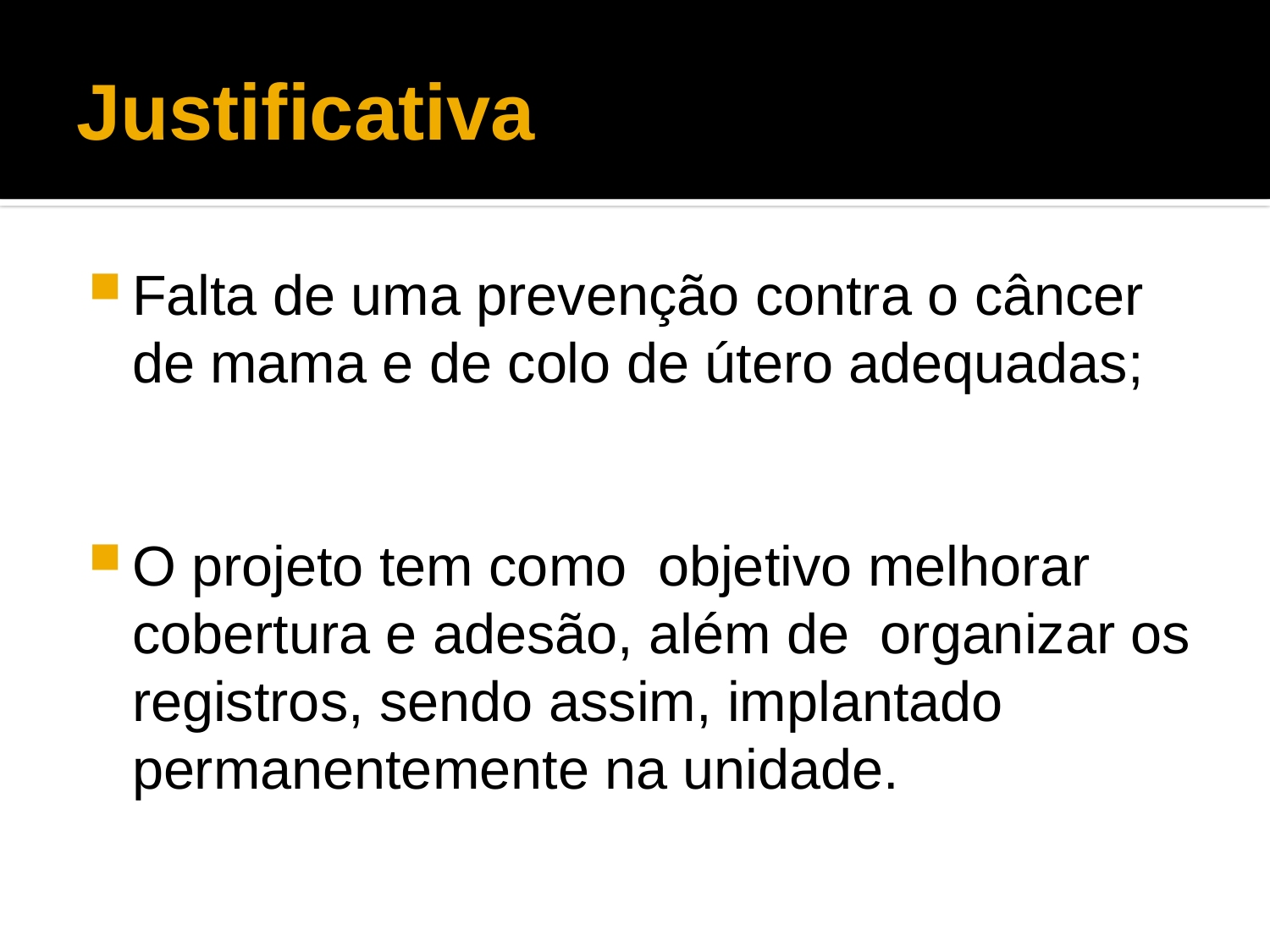

# Justificativa
Falta de uma prevenção contra o câncer de mama e de colo de útero adequadas;

O projeto tem como  objetivo melhorar cobertura e adesão, além de  organizar os registros, sendo assim, implantado permanentemente na unidade.